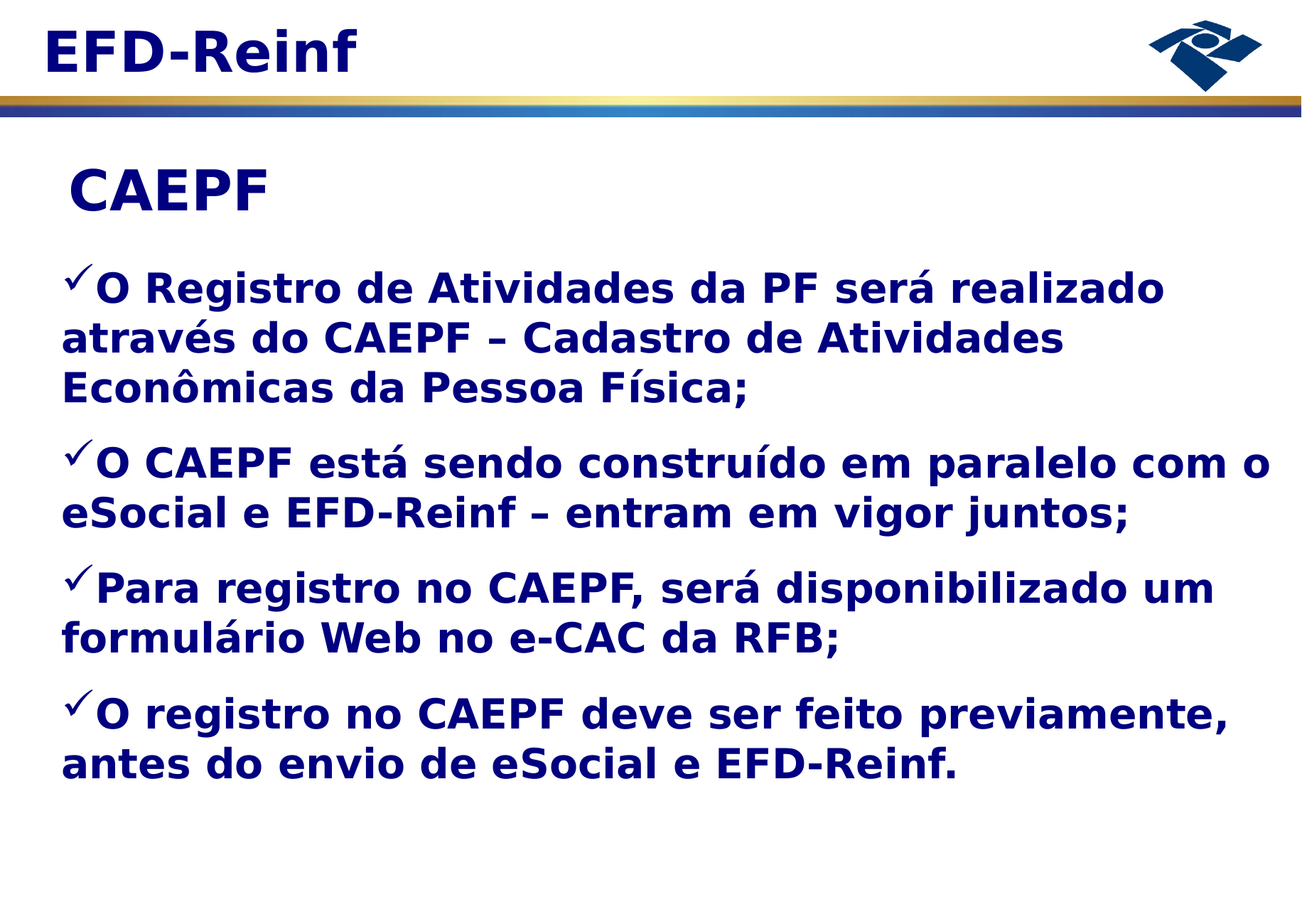

CAEPF
O Registro de Atividades da PF será realizado através do CAEPF – Cadastro de Atividades Econômicas da Pessoa Física;
O CAEPF está sendo construído em paralelo com o eSocial e EFD-Reinf – entram em vigor juntos;
Para registro no CAEPF, será disponibilizado um formulário Web no e-CAC da RFB;
O registro no CAEPF deve ser feito previamente, antes do envio de eSocial e EFD-Reinf.